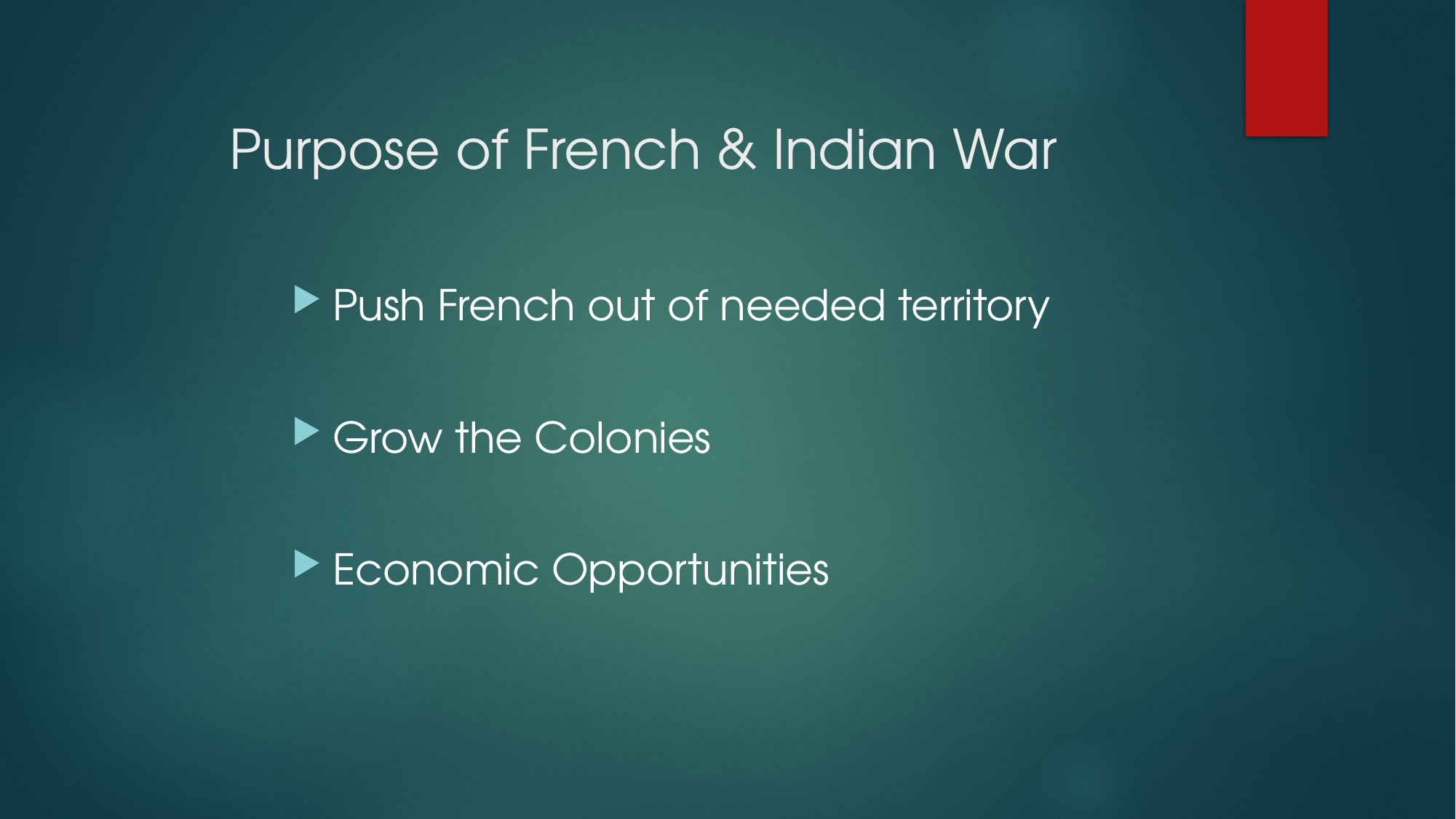

# Purpose of French & Indian War
Push French out of needed territory

Grow the Colonies

Economic Opportunities